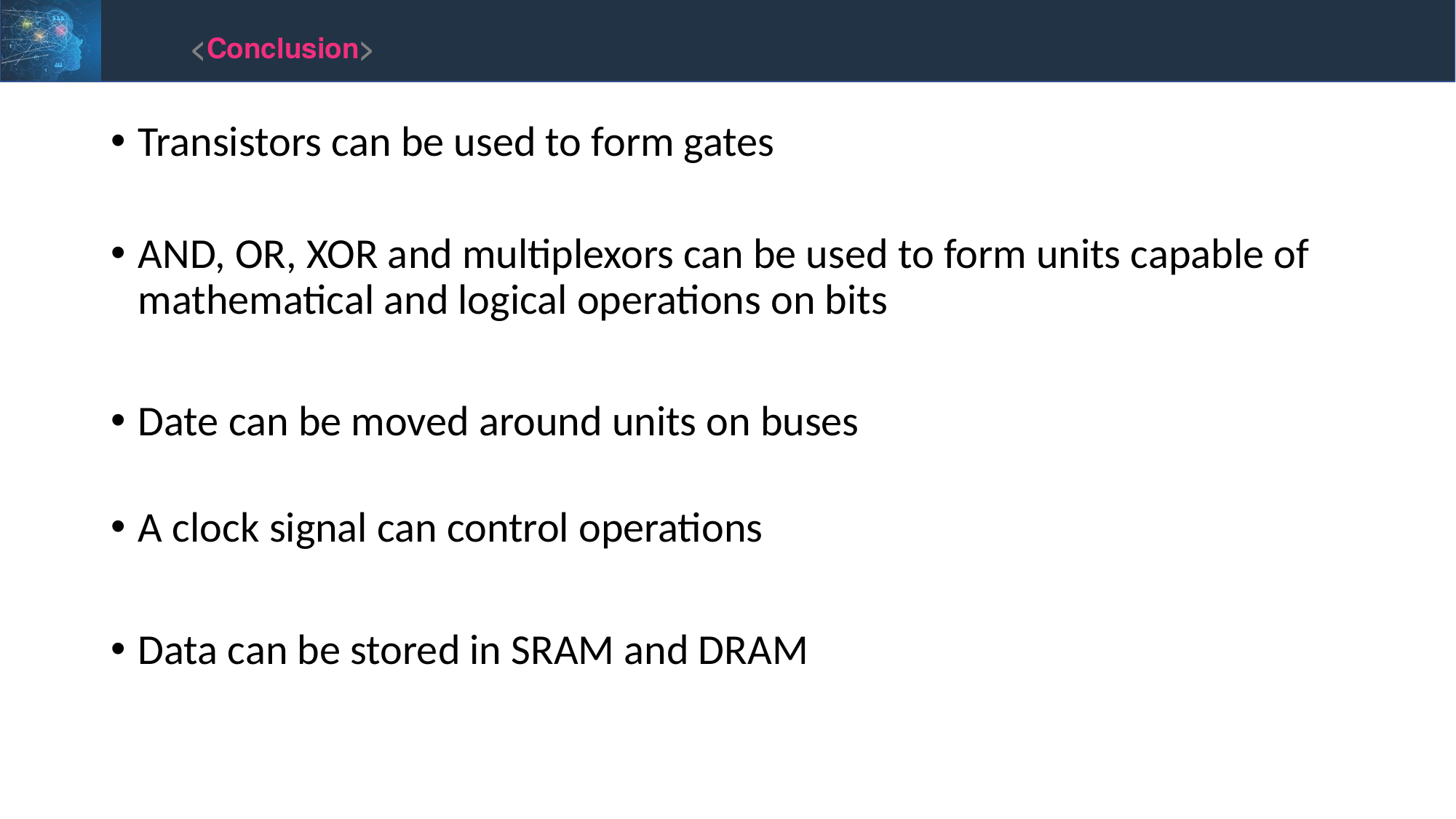

<Conclusion>
Transistors can be used to form gates
AND, OR, XOR and multiplexors can be used to form units capable of mathematical and logical operations on bits

Date can be moved around units on buses
A clock signal can control operations

Data can be stored in SRAM and DRAM